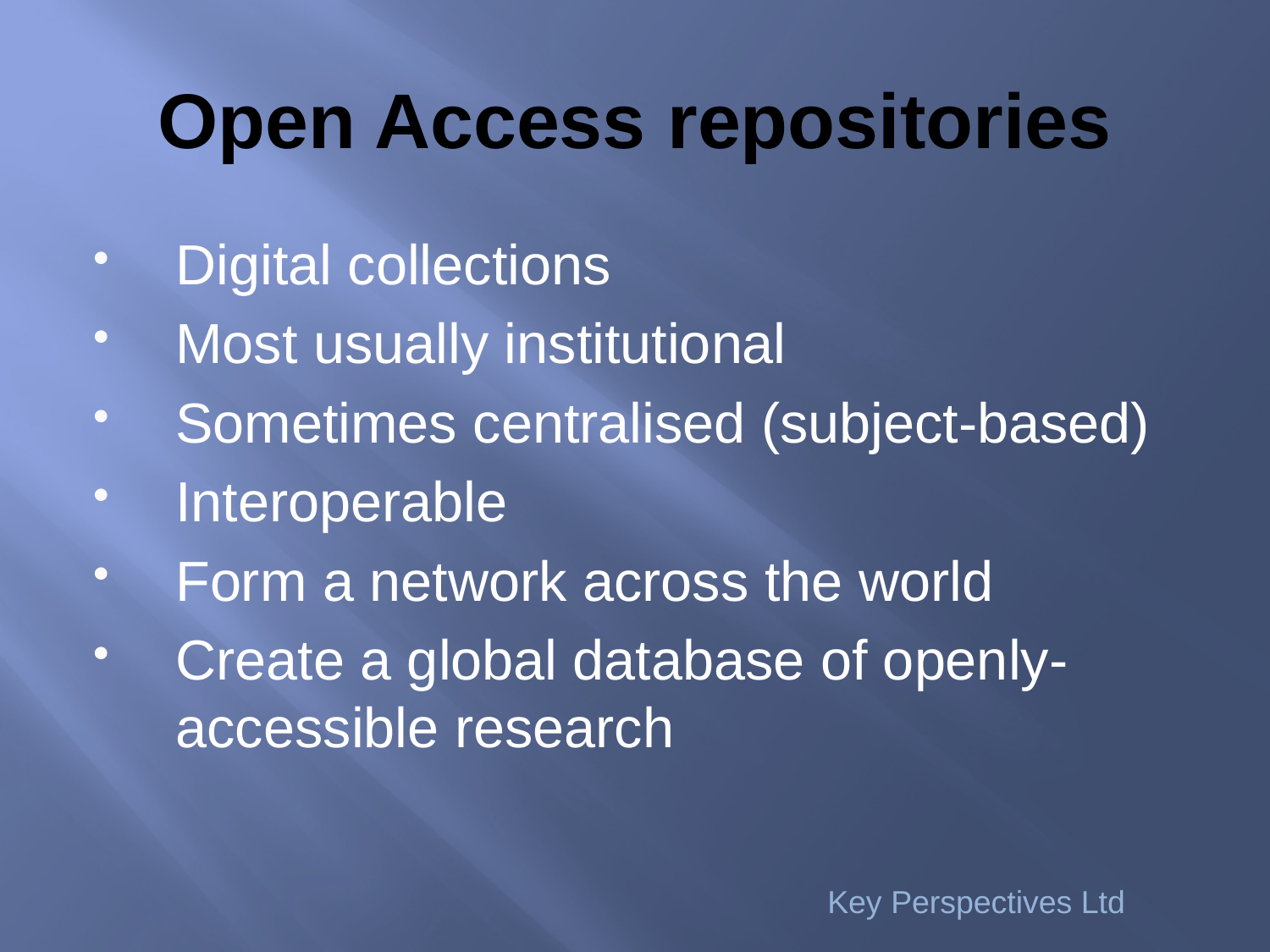

# Open Access repositories
Digital collections
Most usually institutional
Sometimes centralised (subject-based)
Interoperable
Form a network across the world
Create a global database of openly-accessible research
Key Perspectives Ltd